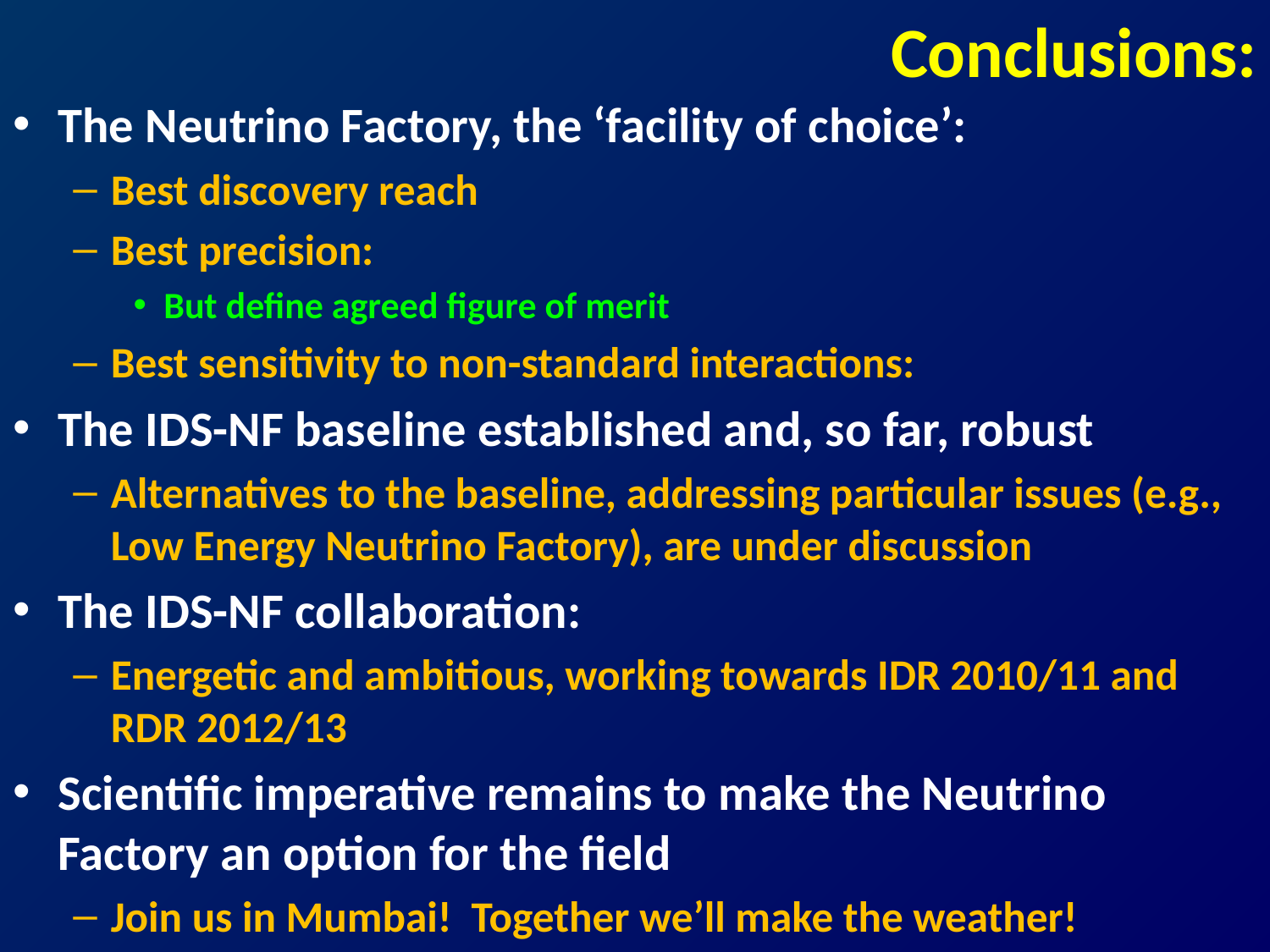

# Conclusions:
The Neutrino Factory, the ‘facility of choice’:
Best discovery reach
Best precision:
But define agreed figure of merit
Best sensitivity to non-standard interactions:
The IDS-NF baseline established and, so far, robust
Alternatives to the baseline, addressing particular issues (e.g., Low Energy Neutrino Factory), are under discussion
The IDS-NF collaboration:
Energetic and ambitious, working towards IDR 2010/11 and RDR 2012/13
Scientific imperative remains to make the Neutrino Factory an option for the field
Join us in Mumbai!  Together we’ll make the weather!